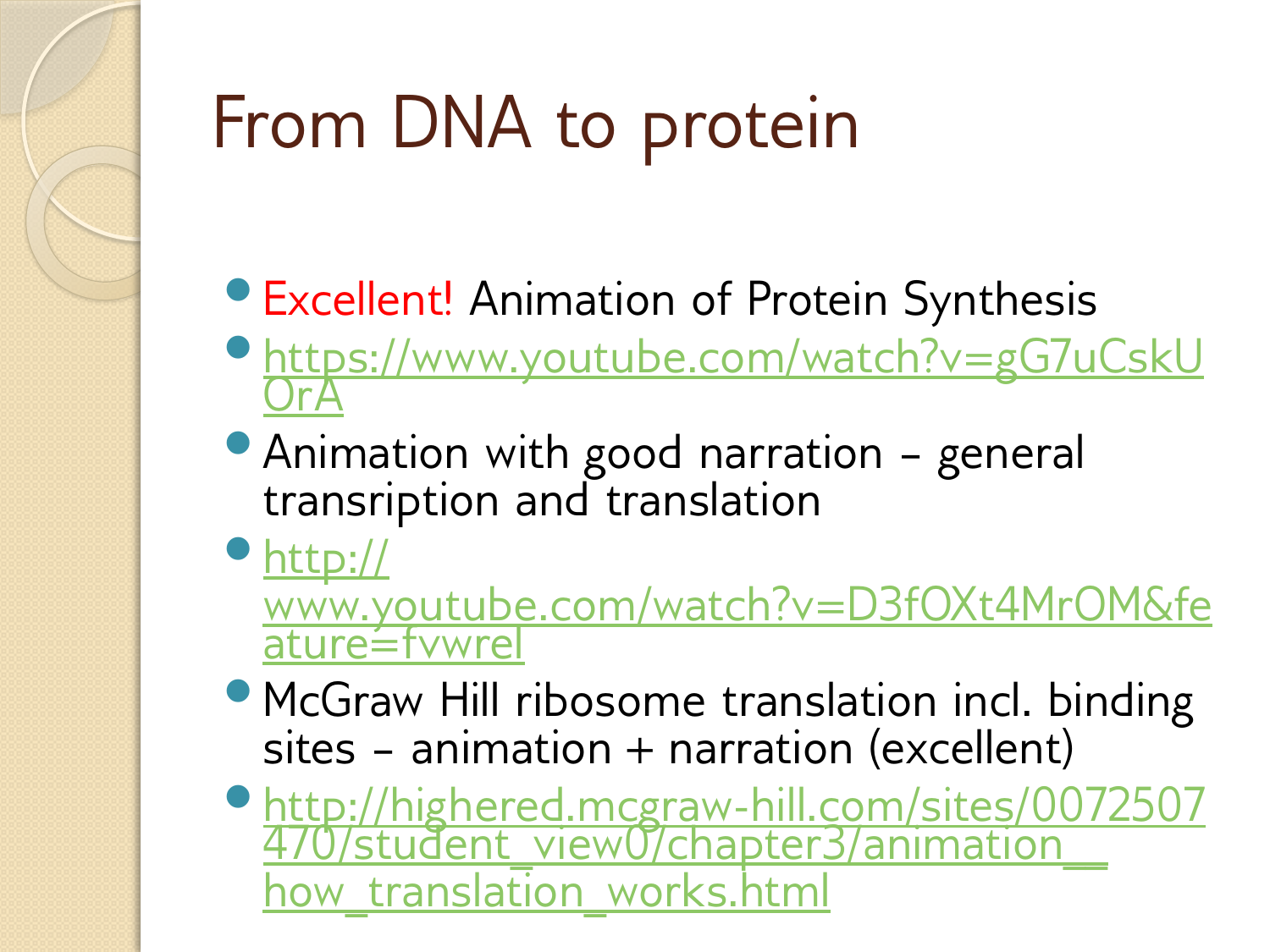

# From DNA to protein

Excellent! Animation of Protein Synthesis
https://www.youtube.com/watch?v=gG7uCskUOrA
Animation with good narration – general transription and translation
http://www.youtube.com/watch?v=D3fOXt4MrOM&feature=fvwrel
McGraw Hill ribosome translation incl. binding sites – animation + narration (excellent)
http://highered.mcgraw-hill.com/sites/0072507470/student_view0/chapter3/animation__how_translation_works.html